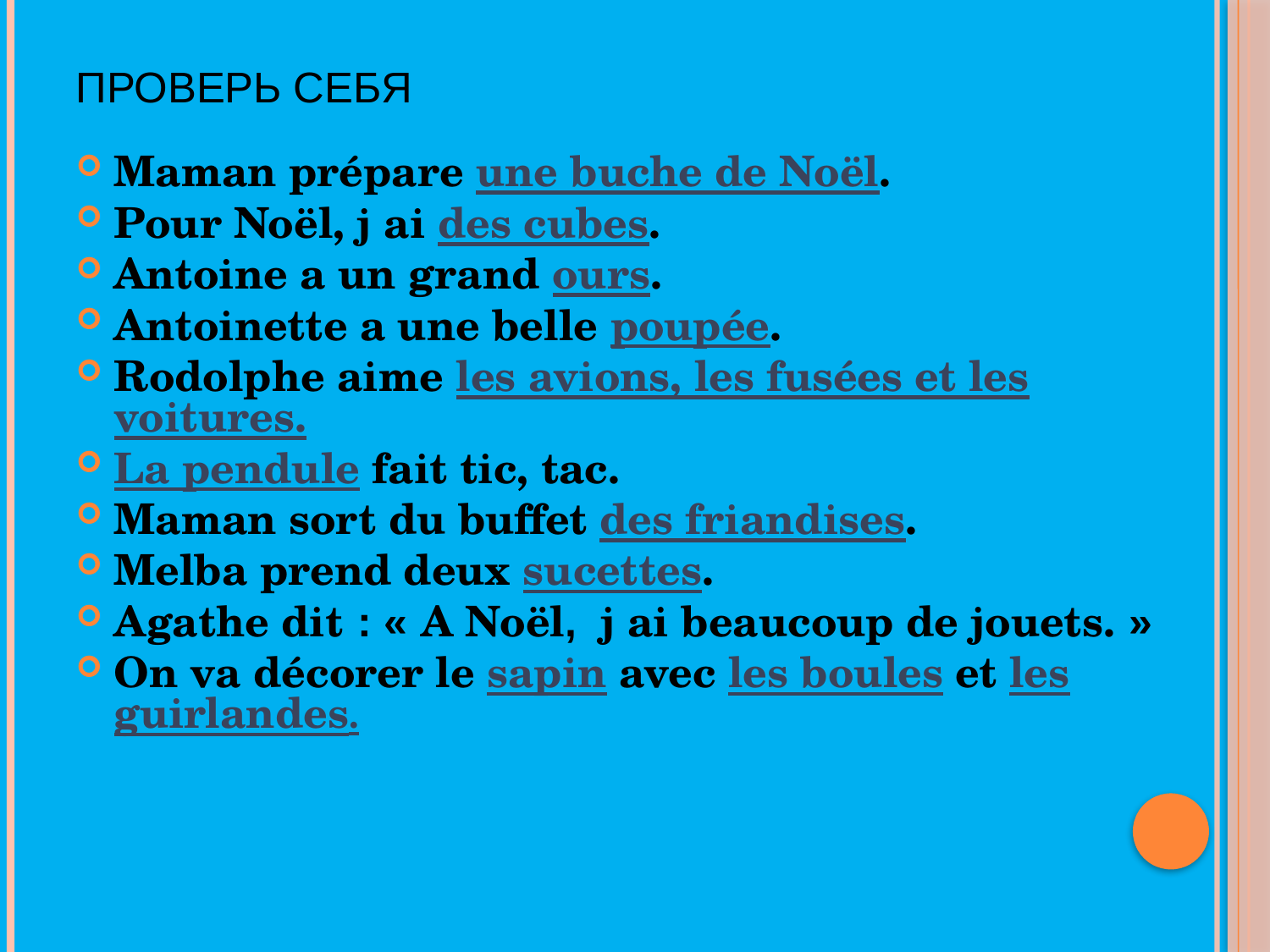

# Проверь себя
Maman prépare une buche de Noël.
Pour Noël, j ai des cubes.
Antoine a un grand ours.
Antoinette a une belle poupée.
Rodolphe aime les avions, les fusées et les voitures.
La pendule fait tic, tac.
Maman sort du buffet des friandises.
Melba prend deux sucettes.
Agathe dit : « A Noël,  j ai beaucoup de jouets. »
On va décorer le sapin avec les boules et les guirlandes.